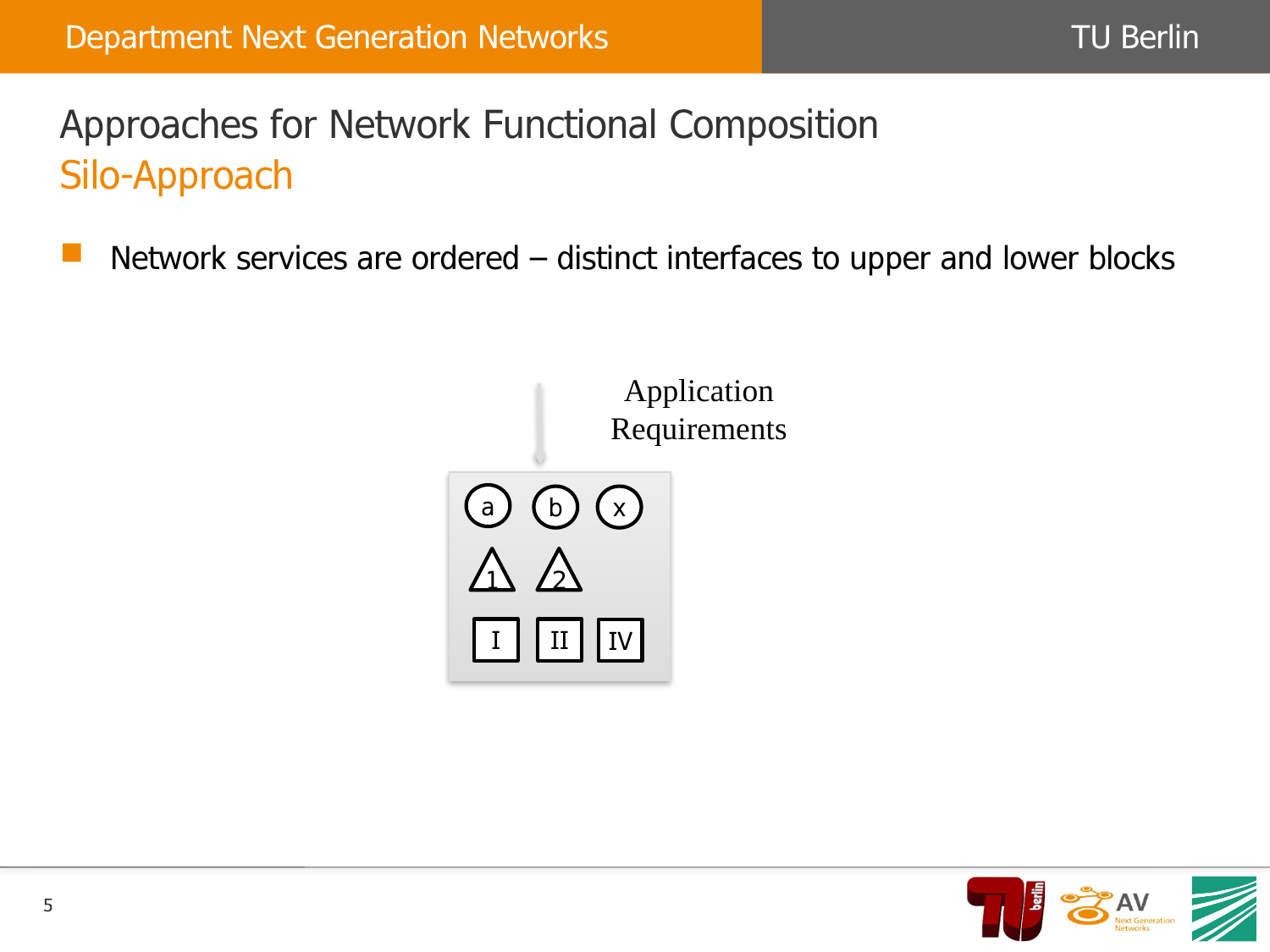

# Approaches for Network Functional Composition
Silo-Approach
Network services are ordered – distinct interfaces to upper and lower blocks
Application Requirements

a
b
x
2
1
I
II
IV